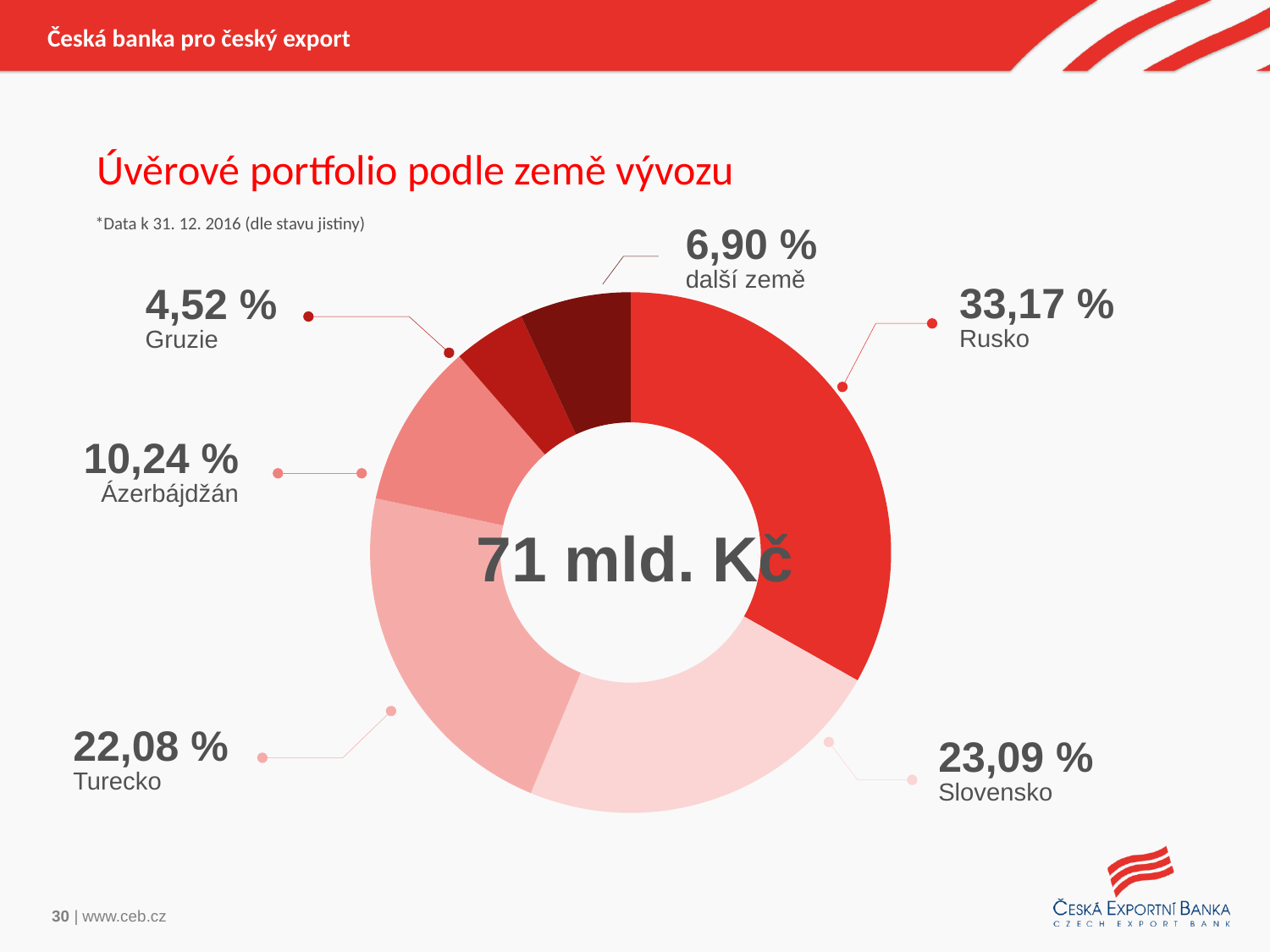

Česká banka pro český export
Úvěrové portfolio podle země vývozu
*Data k 31. 12. 2016 (dle stavu jistiny)
6,90 %
další země

### Chart

| Category | Úvěry |
|---|---|
| Russia  | 0.33170000000000033 |
| Slovakia | 0.2309 |
| Turkey | 0.22080000000000002 |
| Azerbaijan | 0.1024 |
| Georgia | 0.045200000000000004 |
| Other countries | 0.06899999999999996 |
33,17 %
Rusko
4,52 %
Gruzie

10,24 %
Ázerbájdžán
71 mld. Kč

22,08 %
Turecko
23,09 %
Slovensko